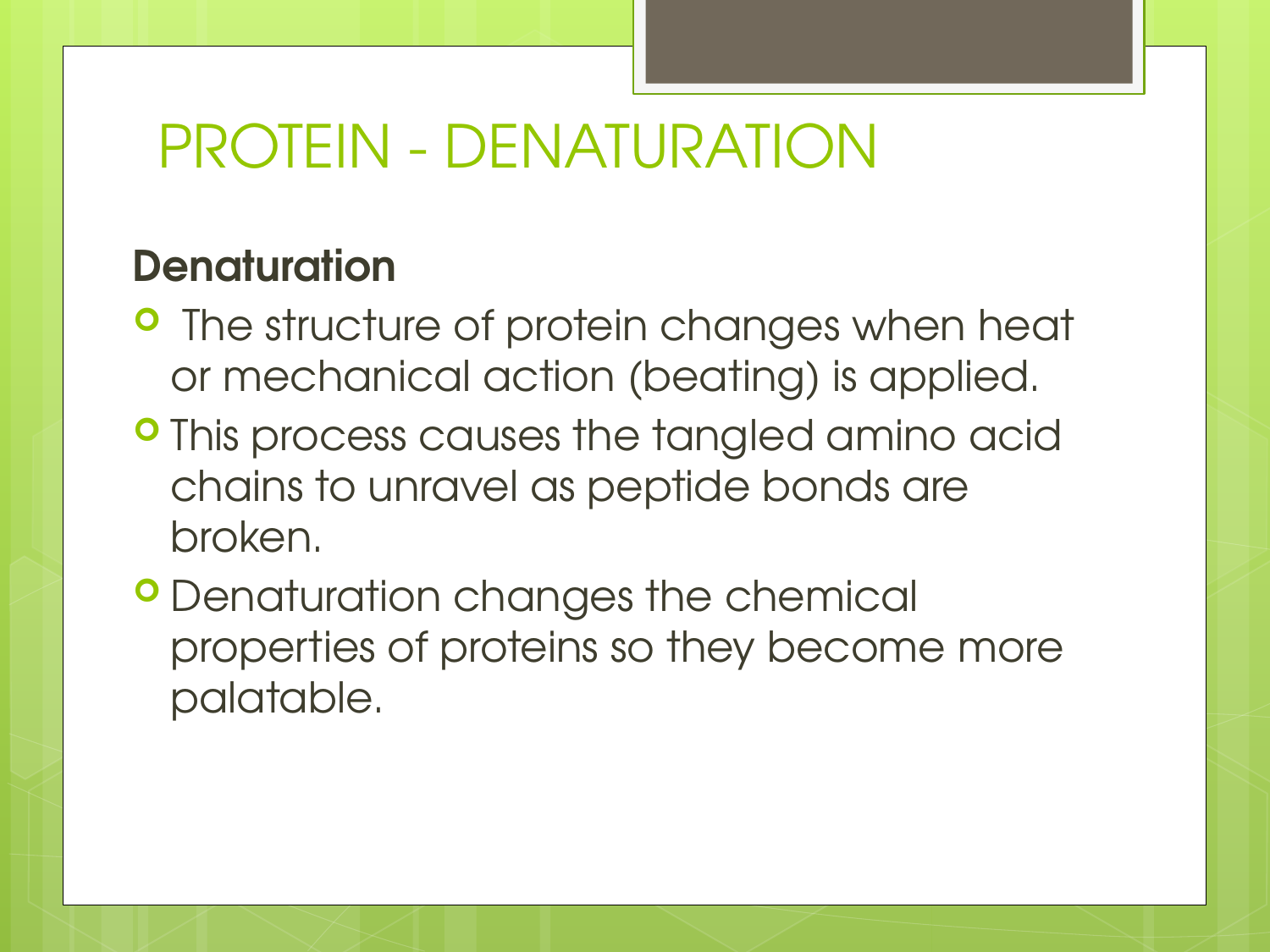

# PROTEIN - DENATURATION
Denaturation
 The structure of protein changes when heat or mechanical action (beating) is applied.
This process causes the tangled amino acid chains to unravel as peptide bonds are broken.
Denaturation changes the chemical properties of proteins so they become more palatable.